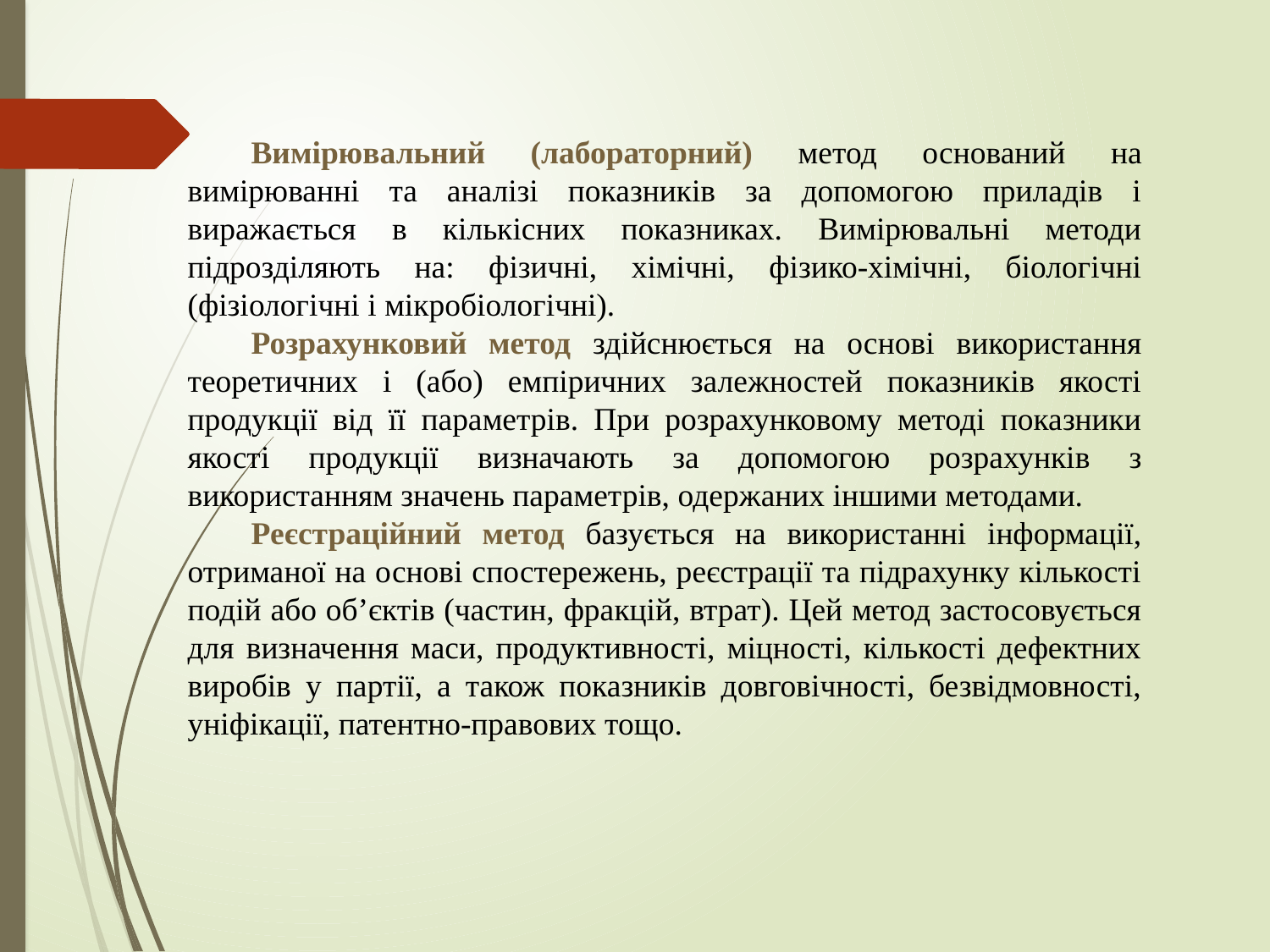

Вимірювальний (лабораторний) метод оснований на вимірюванні та аналізі показників за допомогою приладів і виражається в кількісних показниках. Вимірювальні методи підрозділяють на: фізичні, хімічні, фізико-хімічні, біологічні (фізіологічні і мікробіологічні).
Розрахунковий метод здійснюється на основі використання теоретичних і (або) емпіричних залежностей показників якості продукції від її параметрів. При розрахунковому методі показники якості продукції визначають за допомогою розрахунків з використанням значень параметрів, одержаних іншими методами.
Реєстраційний метод базується на використанні інформації, отриманої на основі спостережень, реєстрації та підрахунку кількості подій або об’єктів (частин, фракцій, втрат). Цей метод застосовується для визначення маси, продуктивності, міцності, кількості дефектних виробів у партії, а також показників довговічності, безвідмовності, уніфікації, патентно-правових тощо.